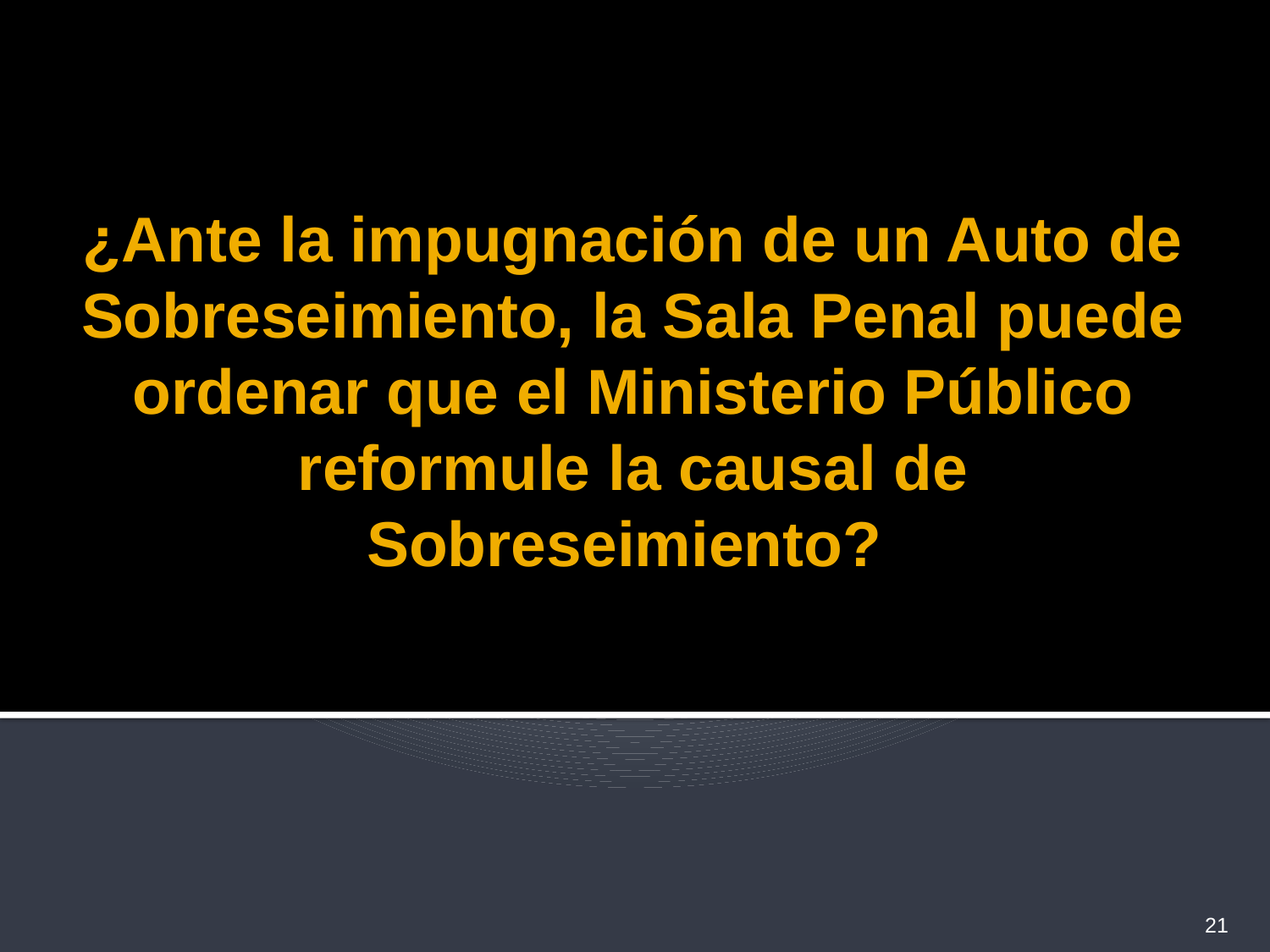

# ¿Ante la impugnación de un Auto de Sobreseimiento, la Sala Penal puede ordenar que el Ministerio Público reformule la causal de Sobreseimiento?
21